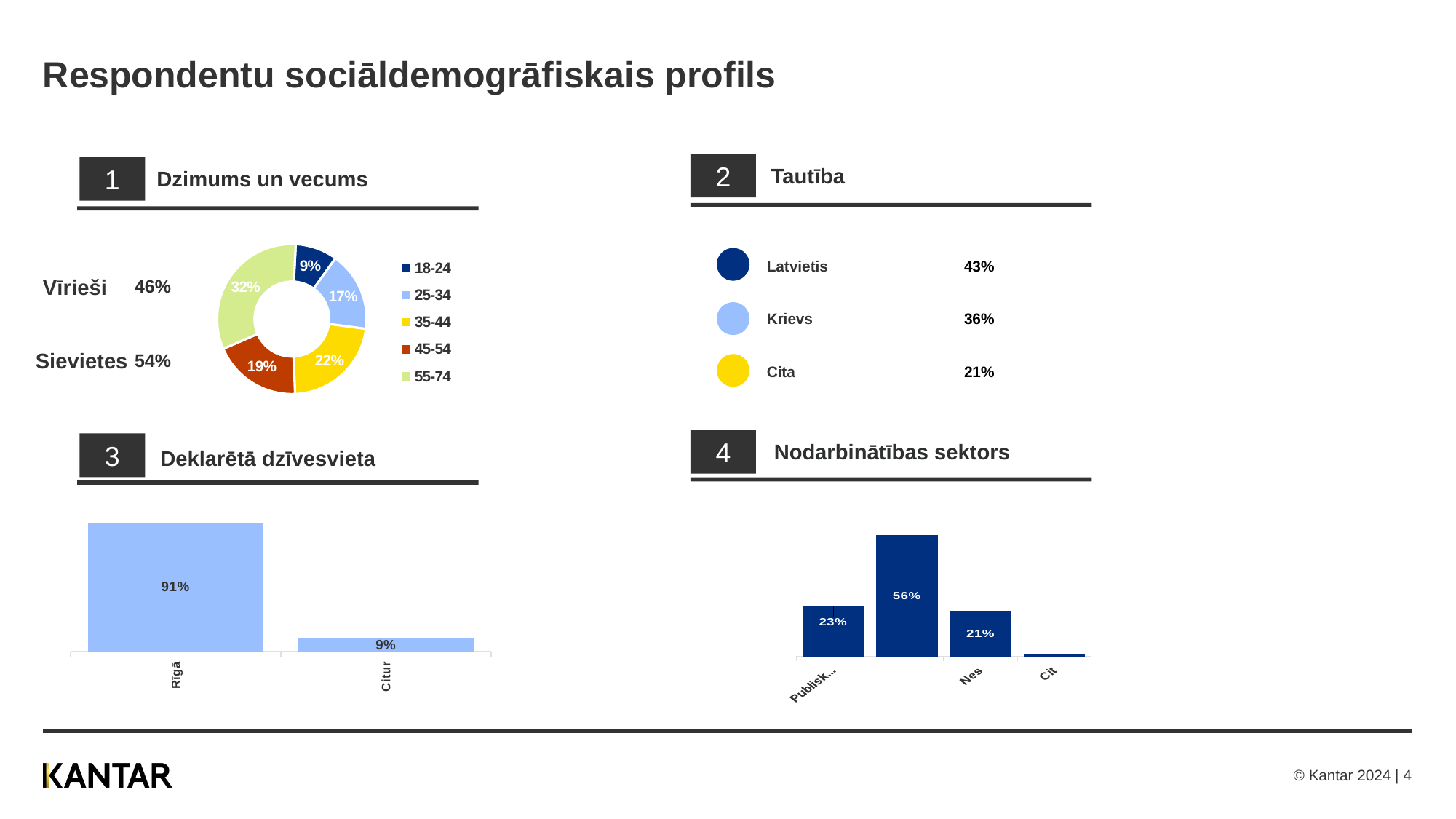

# Respondentu sociāldemogrāfiskais profils
2
1
Tautība
Dzimums un vecums

|  |  |
| --- | --- |
| Latvietis | 43% |
| Krievs | 36% |
| Cita | 21% |

### Chart

| Category | Vecums |
|---|---|
| 18-24 | 0.09 |
| 25-34 | 0.17 |
| 35-44 | 0.22 |
| 45-54 | 0.19 |
| 55-74 | 0.32 |

46%
Vīrieši
54%
Sievietes
4
Nodarbinātības sektors
3
Deklarētā dzīvesvieta

### Chart

| Category | Q3 2023 |
|---|---|
| Rīgā | 0.91 |
| Citur | 0.09 |

### Chart

| Category | Q2'24 |
|---|---|
| Publiskajā sektorā (valsts, pašvaldības) | 23.0 |
| Privātajā sektorā | 56.0 |
| Nestrādāju | 21.0 |
| Cits | 1.0 |
© Kantar 2024 | 4